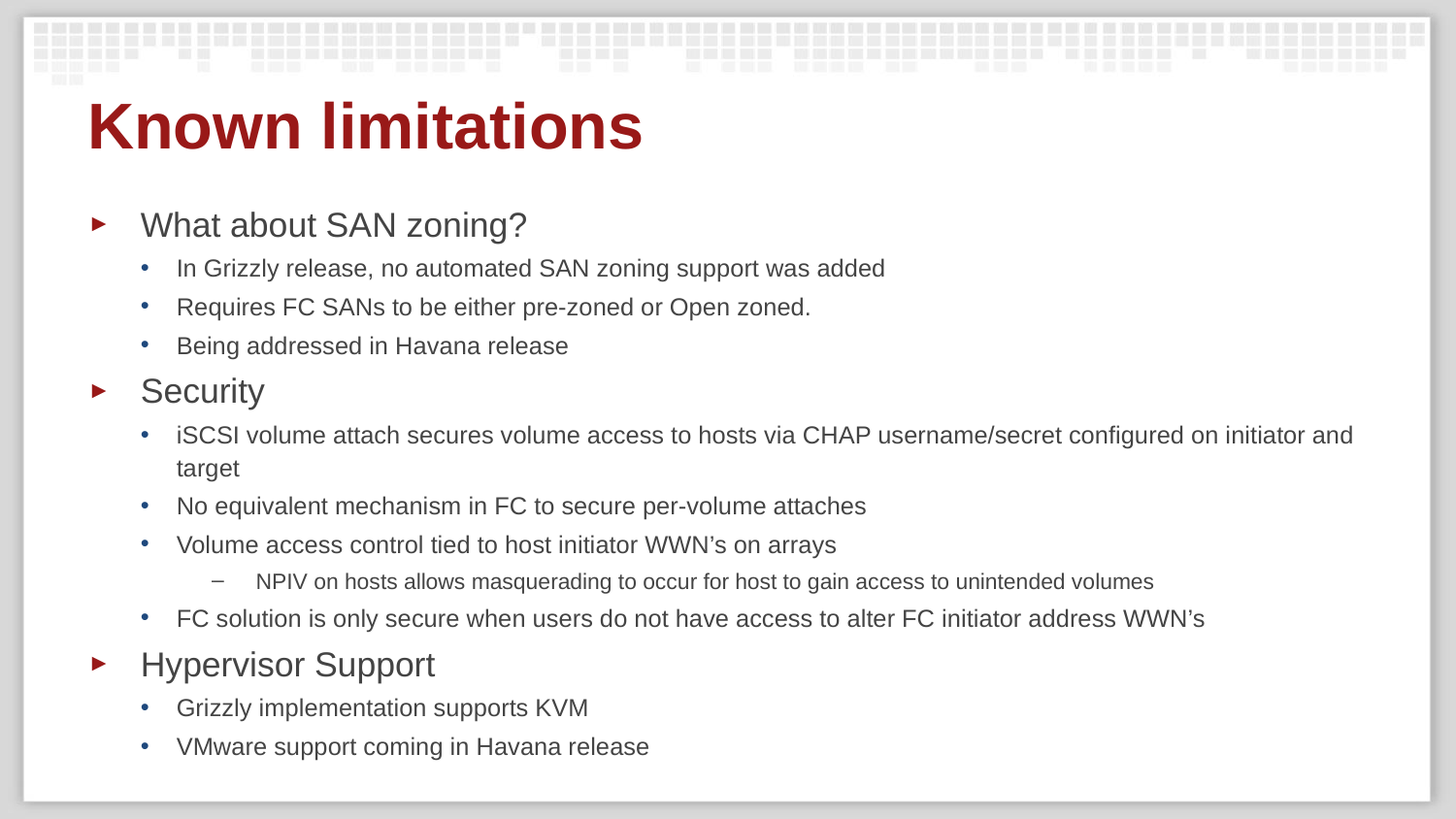

# Known limitations
What about SAN zoning?
In Grizzly release, no automated SAN zoning support was added
Requires FC SANs to be either pre-zoned or Open zoned.
Being addressed in Havana release
Security
iSCSI volume attach secures volume access to hosts via CHAP username/secret configured on initiator and target
No equivalent mechanism in FC to secure per-volume attaches
Volume access control tied to host initiator WWN’s on arrays
NPIV on hosts allows masquerading to occur for host to gain access to unintended volumes
FC solution is only secure when users do not have access to alter FC initiator address WWN’s
Hypervisor Support
Grizzly implementation supports KVM
VMware support coming in Havana release